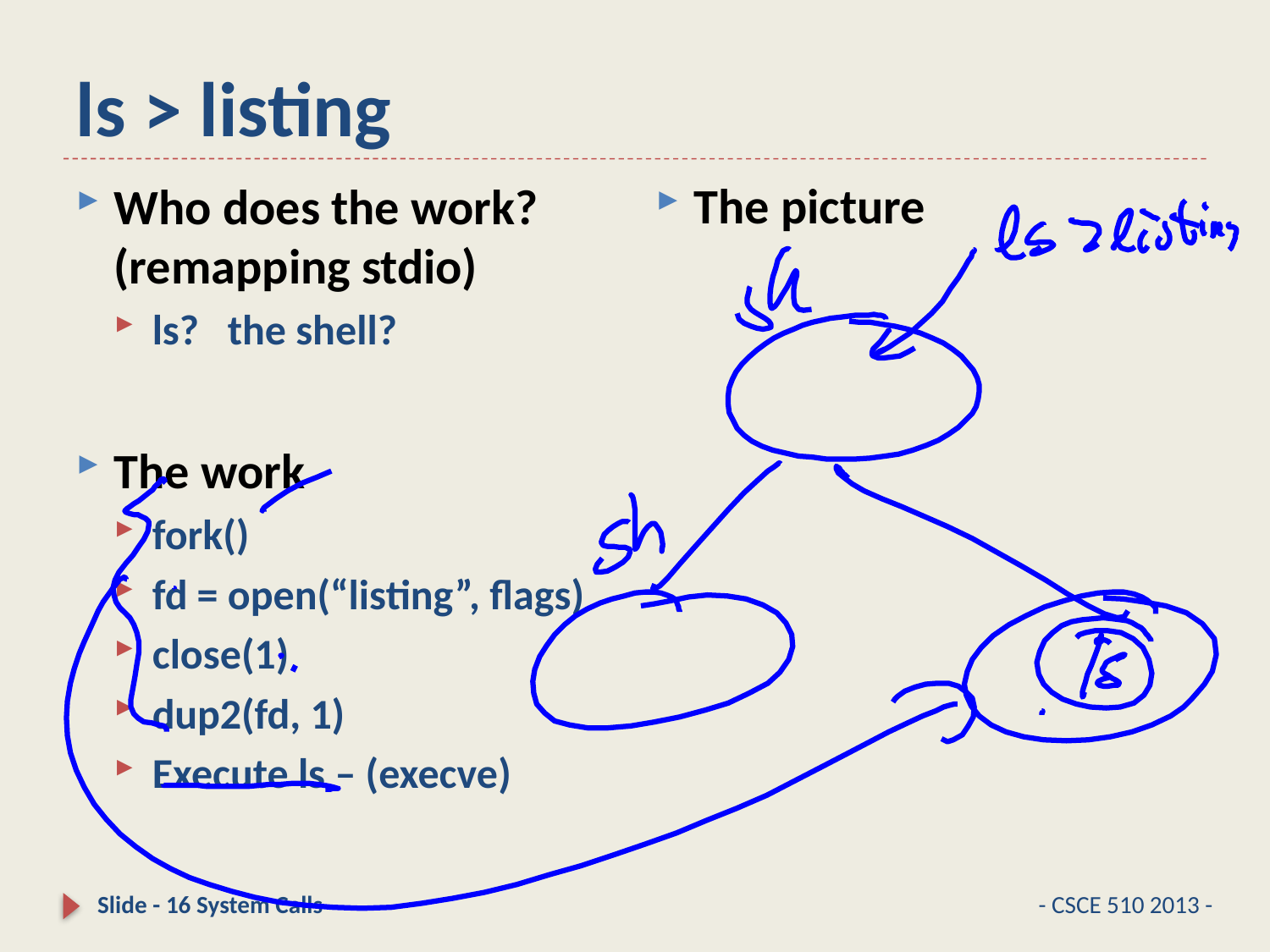

# ls > listing
The picture

Who does the work? (remapping stdio)
ls?   the shell?

The work
fork()
fd = open(“listing”, flags)
close(1)
dup2(fd, 1)
Execute ls – (execve)

Slide - 16 System Calls
- CSCE 510 2013 -